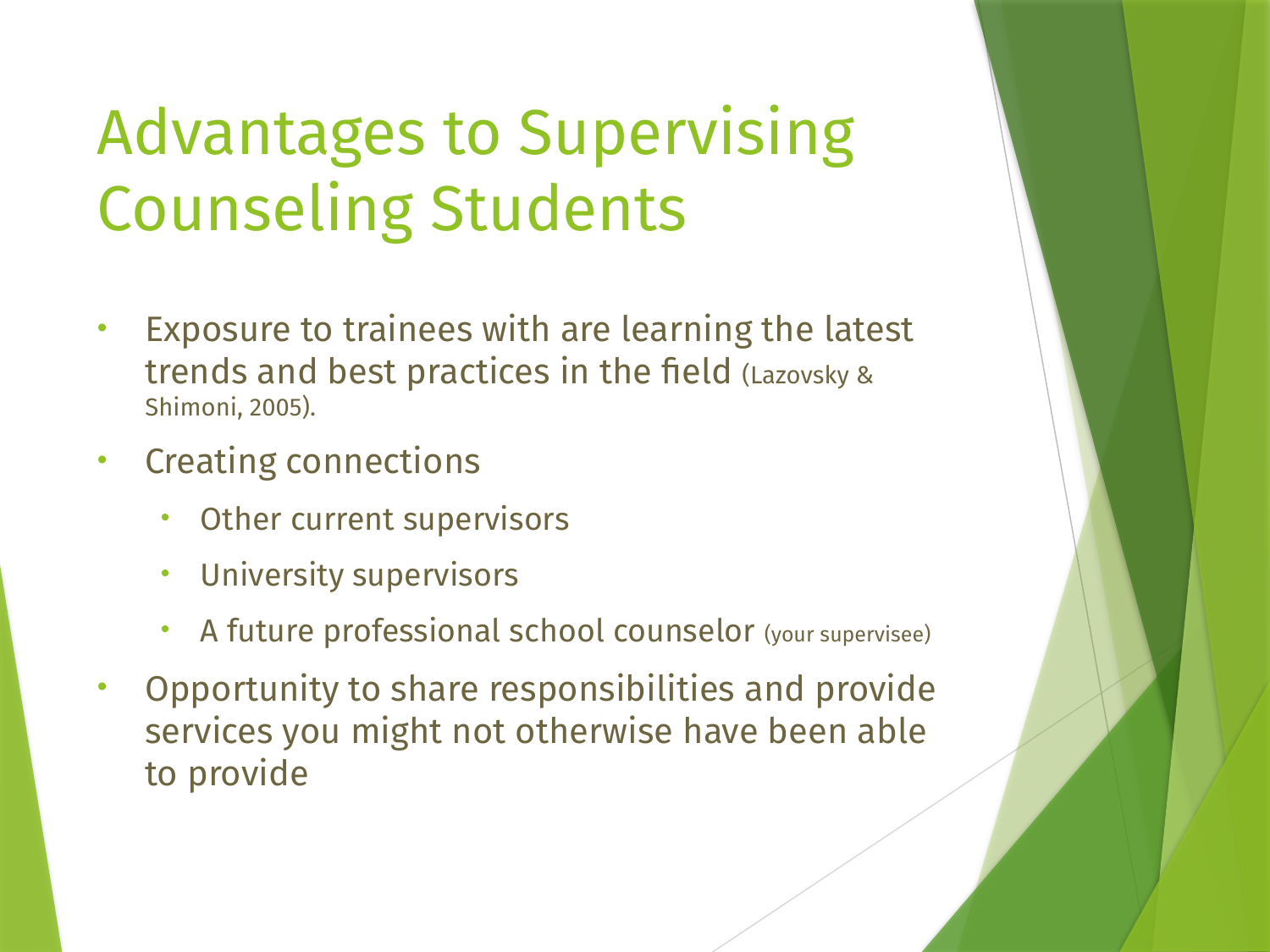

# Advantages to Supervising Counseling Students
Exposure to trainees with are learning the latest trends and best practices in the field (Lazovsky & Shimoni, 2005).
Creating connections
Other current supervisors
University supervisors
A future professional school counselor (your supervisee)
Opportunity to share responsibilities and provide services you might not otherwise have been able to provide